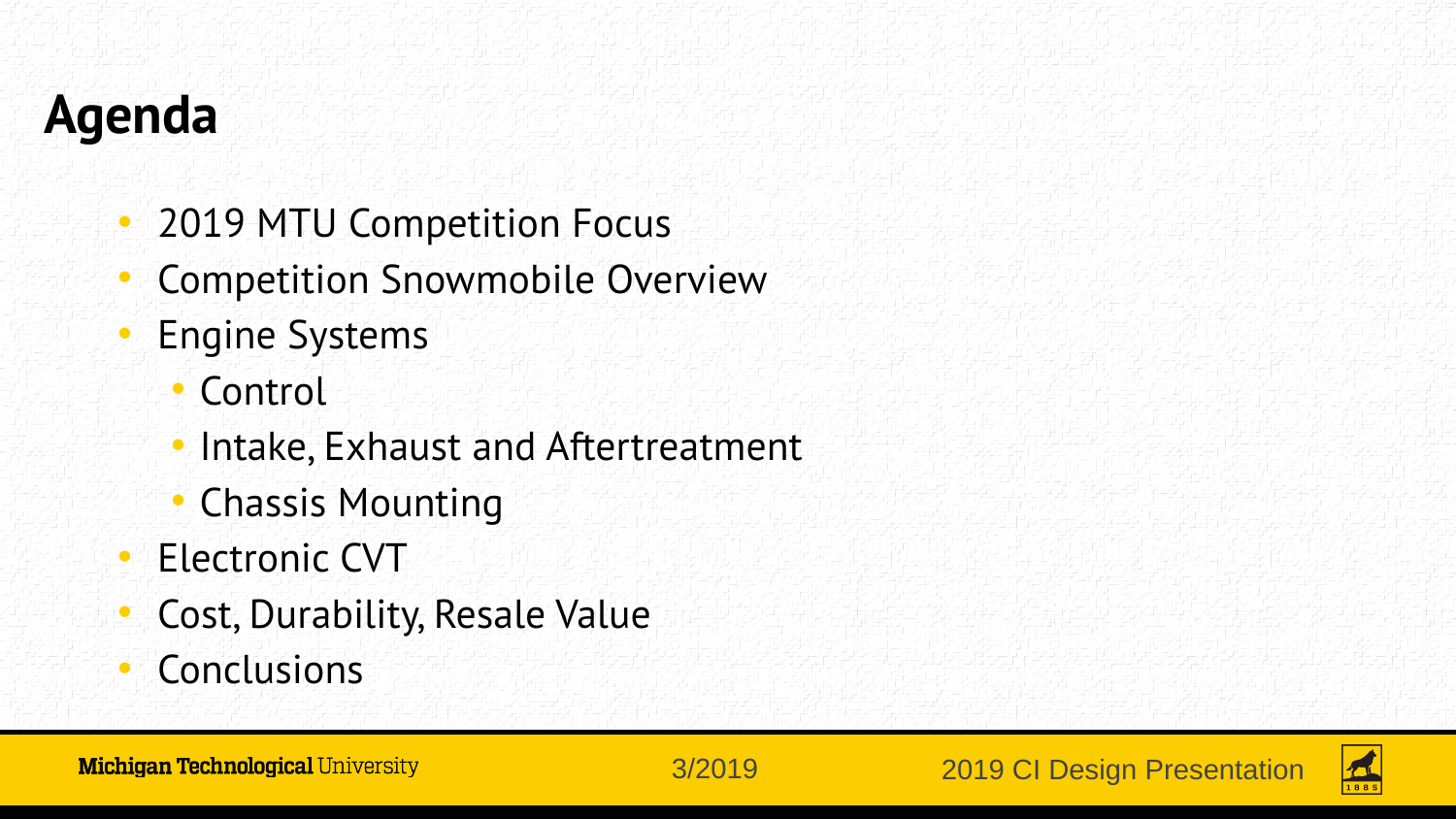

# Agenda
2019 MTU Competition Focus
Competition Snowmobile Overview
Engine Systems
Control
Intake, Exhaust and Aftertreatment
Chassis Mounting
Electronic CVT
Cost, Durability, Resale Value
Conclusions
2019 CI Design Presentation
3/2019